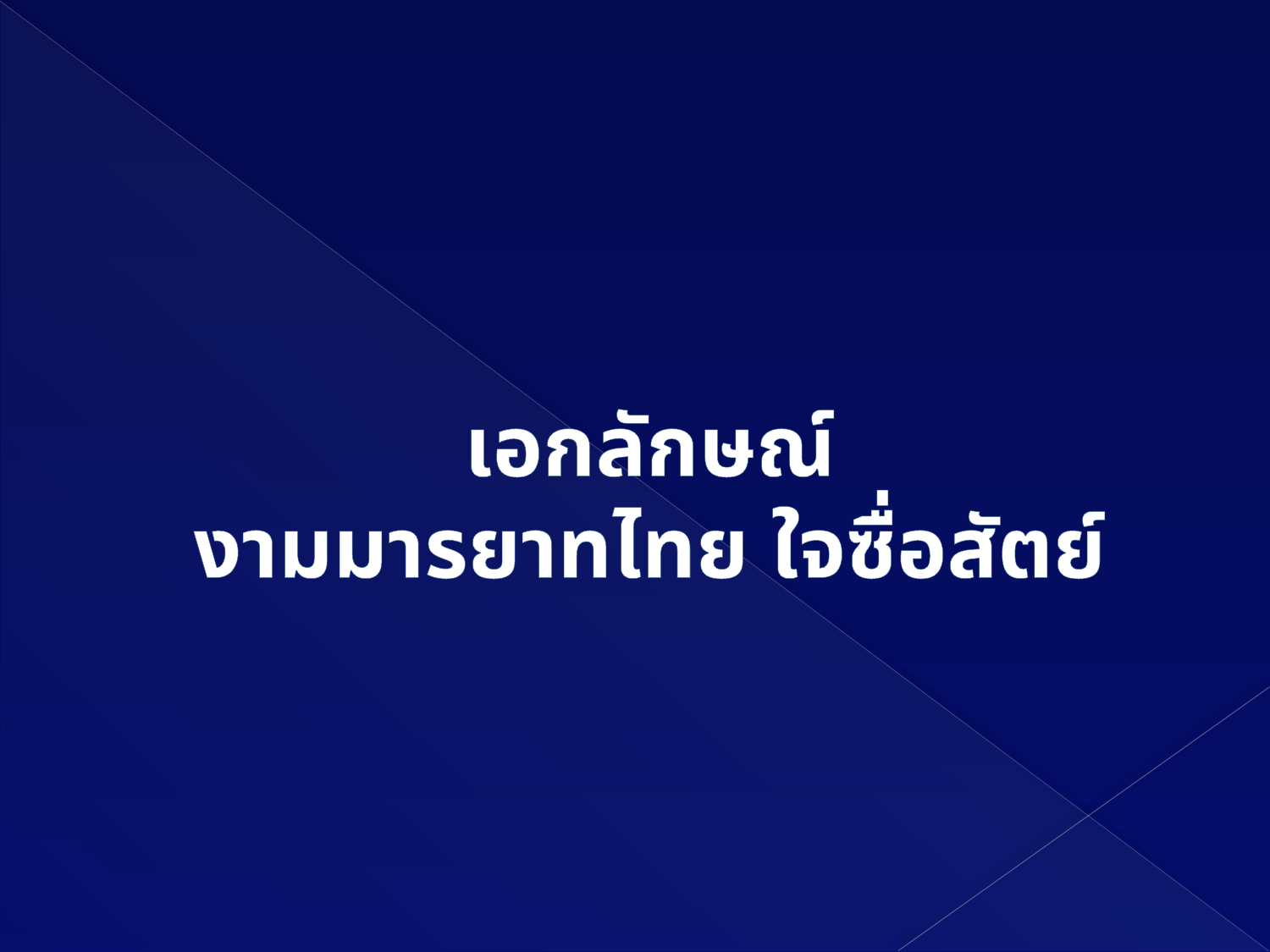

# เอกลักษณ์ งามมารยาทไทย ใจซื่อสัตย์